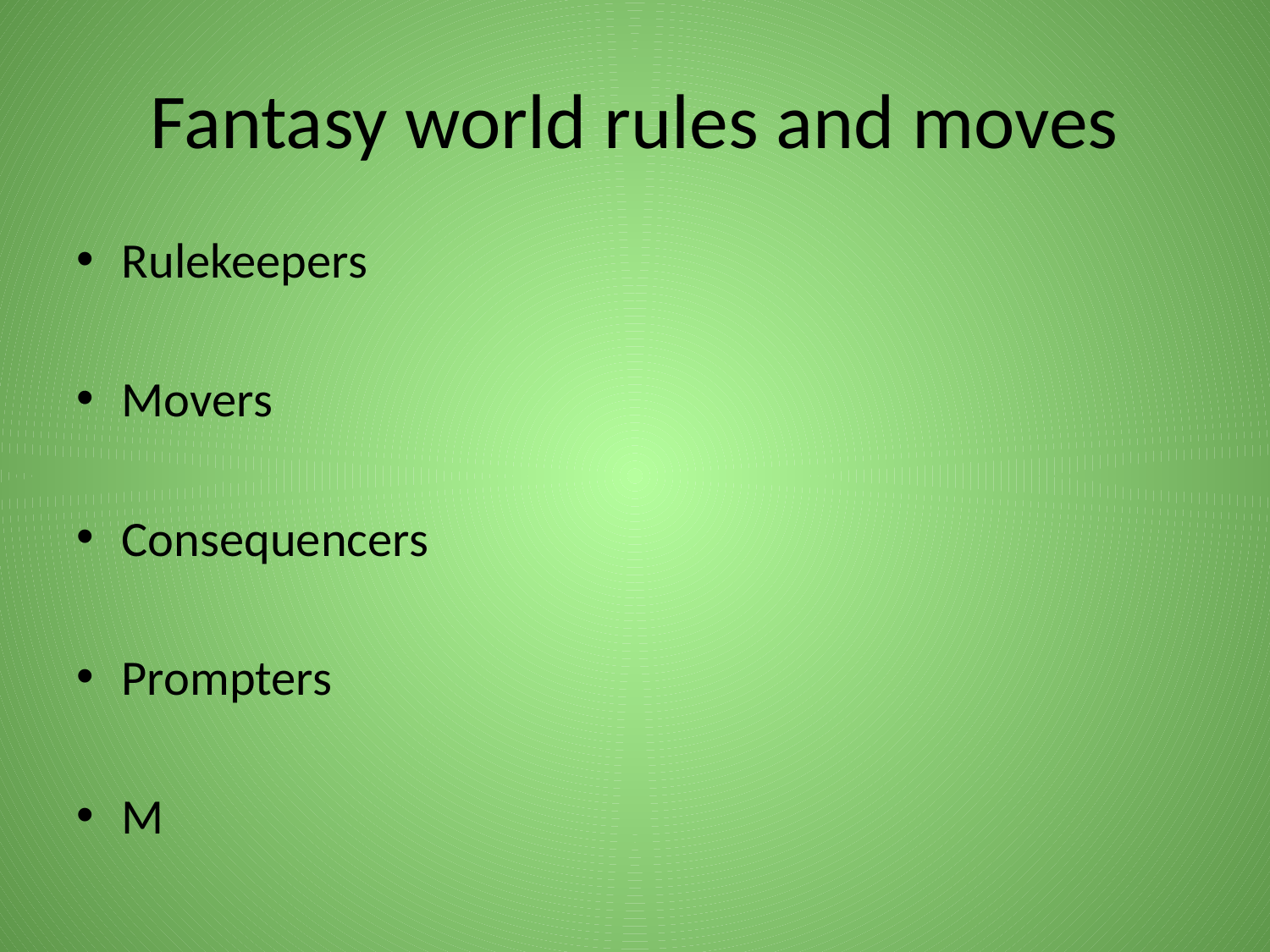

# Fantasy world rules and moves
Rulekeepers

Movers

Consequencers

Prompters

M